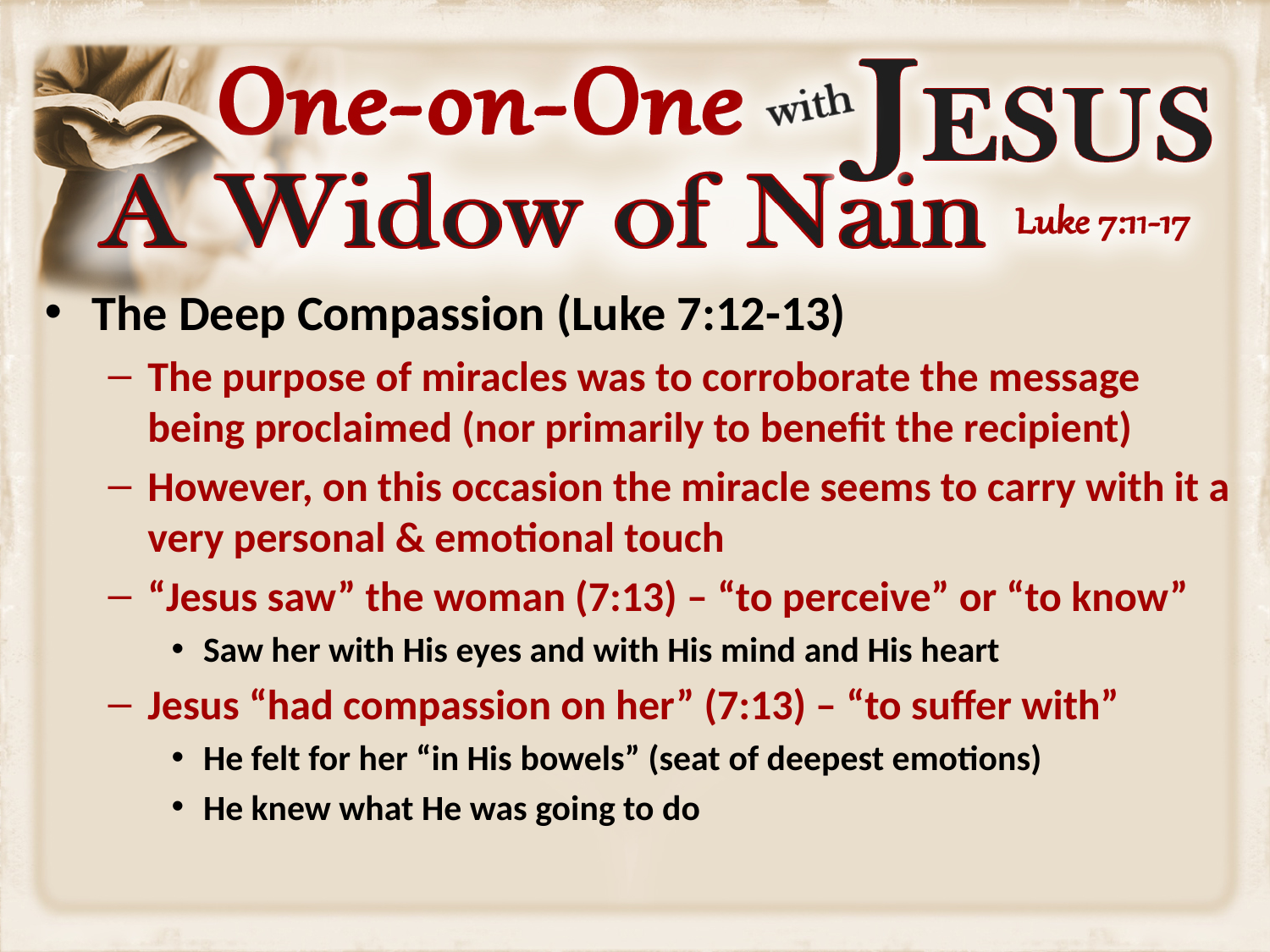

The Deep Compassion (Luke 7:12-13)
The purpose of miracles was to corroborate the message being proclaimed (nor primarily to benefit the recipient)
However, on this occasion the miracle seems to carry with it a very personal & emotional touch
“Jesus saw” the woman (7:13) – “to perceive” or “to know”
Saw her with His eyes and with His mind and His heart
Jesus “had compassion on her” (7:13) – “to suffer with”
He felt for her “in His bowels” (seat of deepest emotions)
He knew what He was going to do